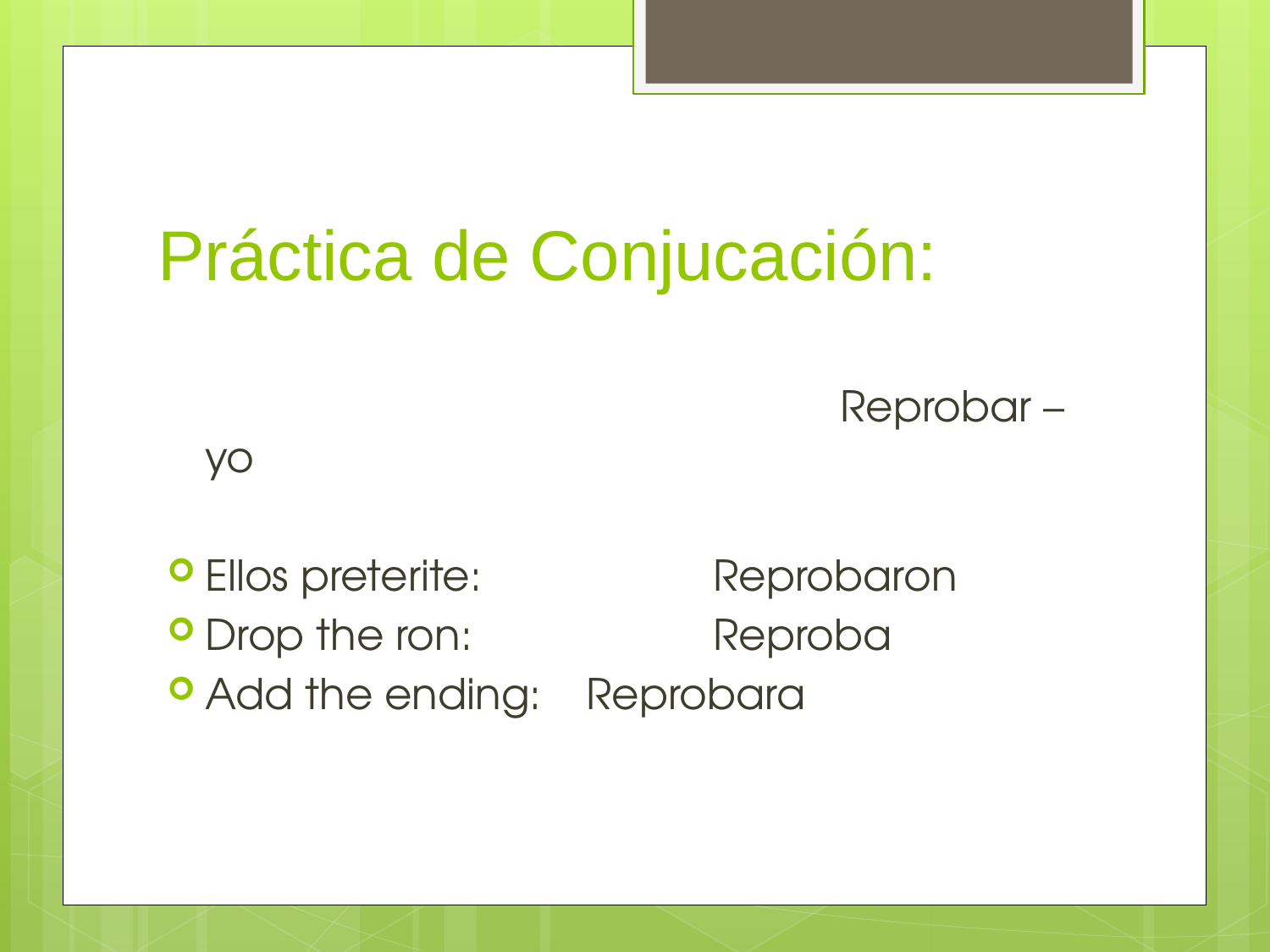

# Práctica de Conjucación:
												Reprobar – yo

Ellos preterite:  		Reprobaron
Drop the ron:		Reproba
Add the ending:	Reprobara